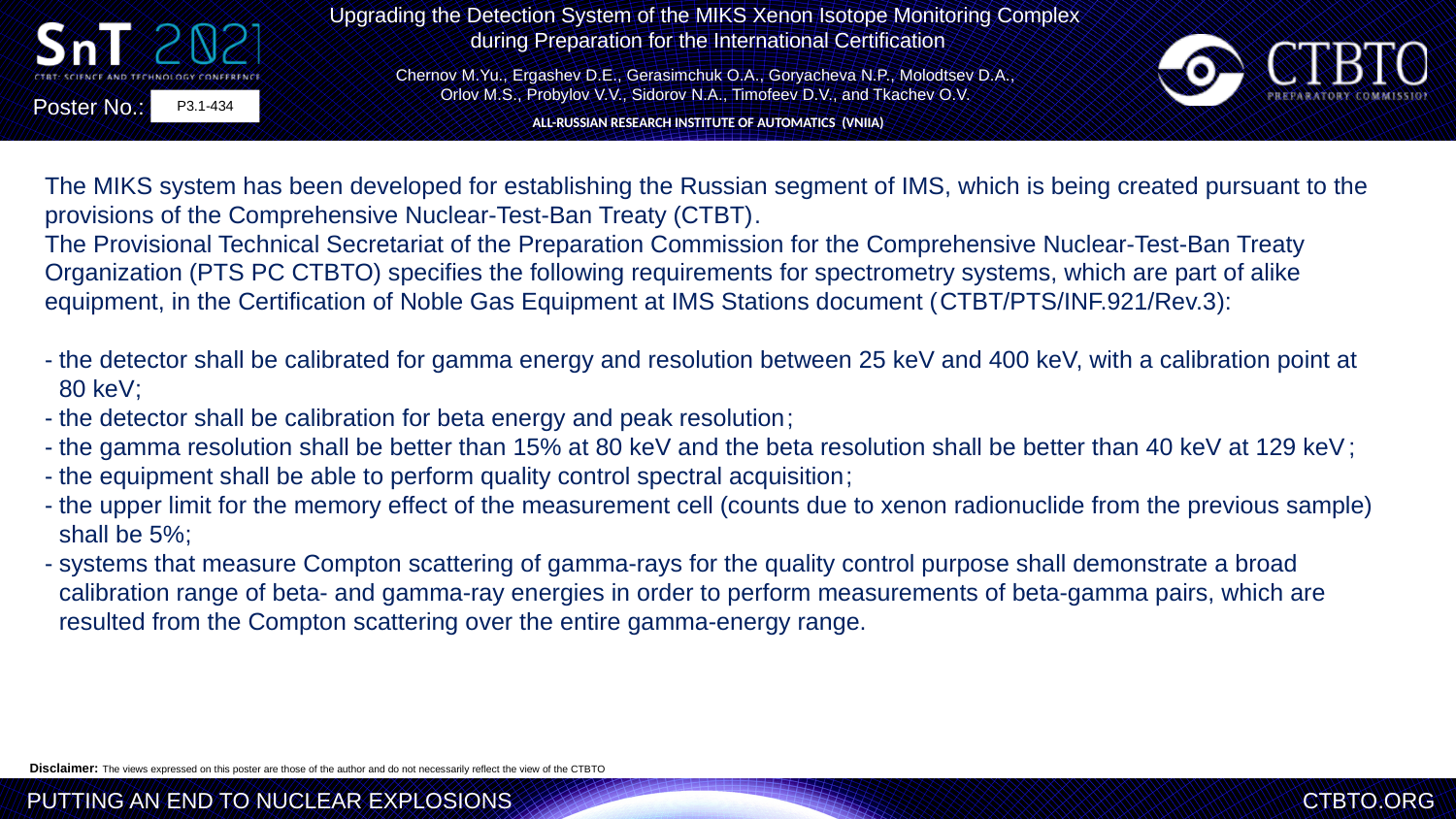

Upgrading the Detection System of the MIKS Xenon Isotope Monitoring Complex
during Preparation for the International Certification
Chernov M.Yu., Ergashev D.E., Gerasimchuk O.A., Goryacheva N.P., Molodtsev D.A.,
Orlov M.S., Probylov V.V., Sidorov N.A., Timofeev D.V., and Tkachev O.V.

ALL-RUSSIAN RESEARCH INSTITUTE OF AUTOMATICS  (VNIIA)
P3.1-434
The MIKS system has been developed for establishing the Russian segment of IMS, which is being created pursuant to the provisions of the Comprehensive Nuclear-Test-Ban Treaty (CTBT).
The Provisional Technical Secretariat of the Preparation Commission for the Comprehensive Nuclear-Test-Ban Treaty Organization (PTS PC CTBTO) specifies the following requirements for spectrometry systems, which are part of alike equipment, in the Certification of Noble Gas Equipment at IMS Stations document (CTBT/PTS/INF.921/Rev.3):

-	the detector shall be calibrated for gamma energy and resolution between 25 keV and 400 keV, with a calibration point at
80 keV;
-	the detector shall be calibration for beta energy and peak resolution;
-	the gamma resolution shall be better than 15% at 80 keV and the beta resolution shall be better than 40 keV at 129 keV;
-	the equipment shall be able to perform quality control spectral acquisition;
-	the upper limit for the memory effect of the measurement cell (counts due to xenon radionuclide from the previous sample) shall be 5%;
-	systems that measure Compton scattering of gamma-rays for the quality control purpose shall demonstrate a broad calibration range of beta- and gamma-ray energies in order to perform measurements of beta-gamma pairs, which are resulted from the Compton scattering over the entire gamma-energy range.